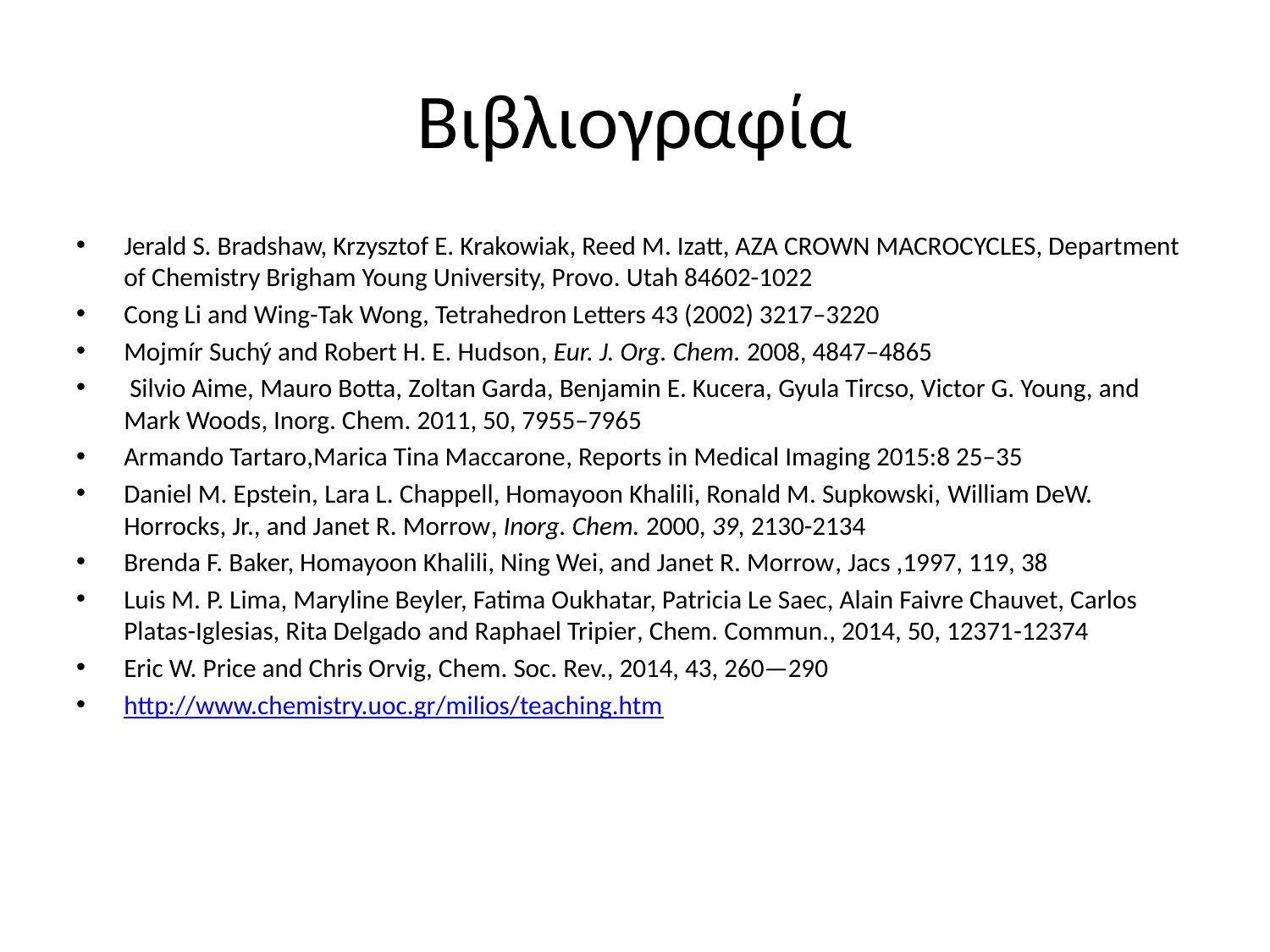

# Βιβλιογραφία
Jerald S. Bradshaw, Krzysztof E. Krakowiak, Reed M. Izatt, AZA CROWN MACROCYCLES, Department of Chemistry Brigham Young University, Provo. Utah 84602-1022
Cong Li and Wing-Tak Wong, Tetrahedron Letters 43 (2002) 3217–3220
Mojmír Suchý and Robert H. E. Hudson, Eur. J. Org. Chem. 2008, 4847–4865
 Silvio Aime, Mauro Botta, Ζoltan Garda, Benjamin E. Kucera, Gyula Tircso, Victor G. Young, and Mark Woods, Inorg. Chem. 2011, 50, 7955–7965
Armando Tartaro,Marica Tina Maccarone, Reports in Medical Imaging 2015:8 25–35
Daniel M. Epstein, Lara L. Chappell, Homayoon Khalili, Ronald M. Supkowski, William DeW. Horrocks, Jr., and Janet R. Morrow, Inorg. Chem. 2000, 39, 2130-2134
Brenda F. Baker, Homayoon Khalili, Ning Wei, and Janet R. Morrow, Jacs ,1997, 119, 38
Luis M. P. Lima, Maryline Beyler, Fatima Oukhatar, Patricia Le Saec, Alain Faivre Chauvet, Carlos Platas-Iglesias, Rita Delgado and Raphael Tripier, Chem. Commun., 2014, 50, 12371-12374
Eric W. Price and Chris Orvig, Chem. Soc. Rev., 2014, 43, 260—290
http://www.chemistry.uoc.gr/milios/teaching.htm